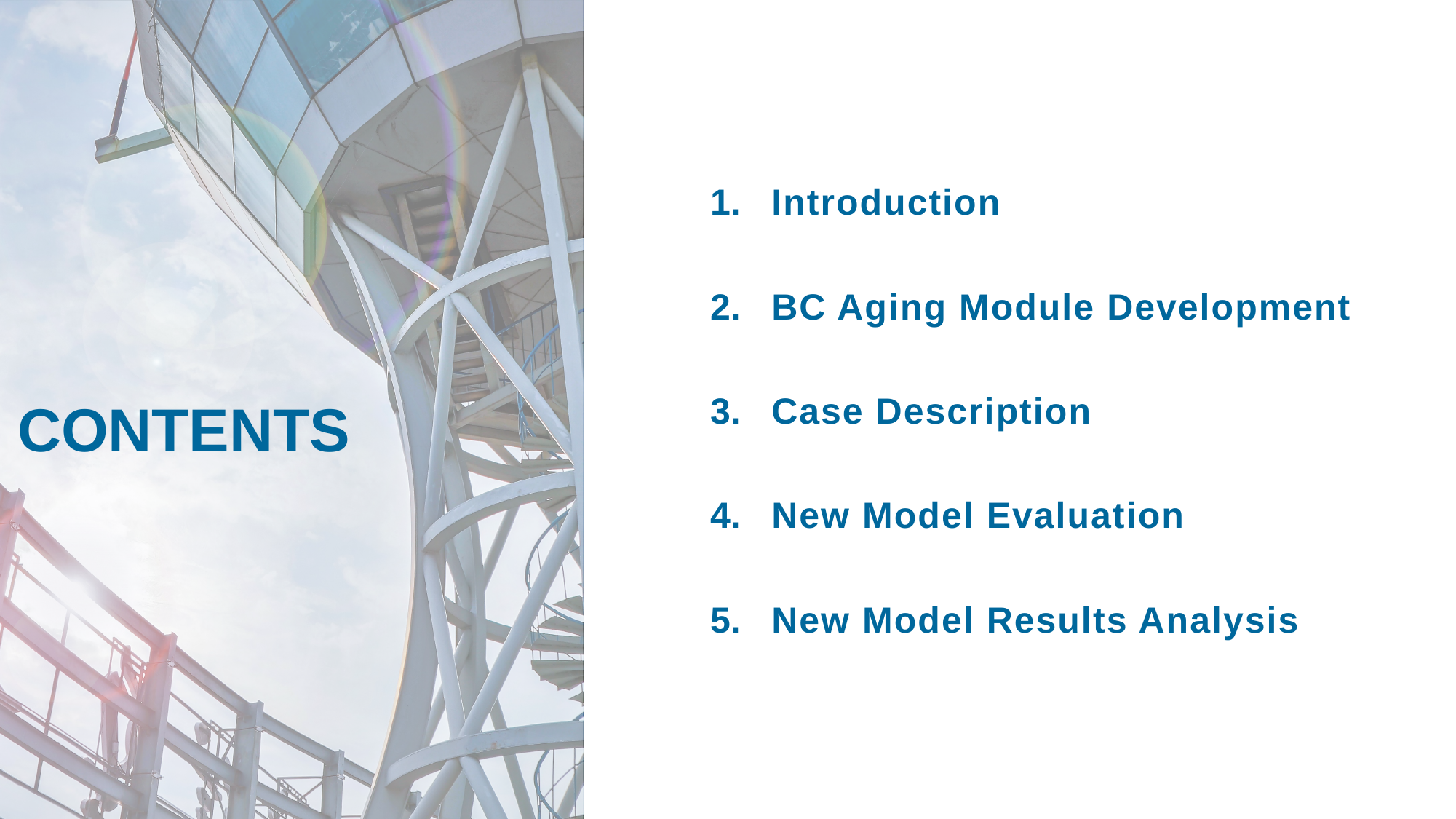

Introduction
BC Aging Module Development
Case Description
New Model Evaluation
New Model Results Analysis